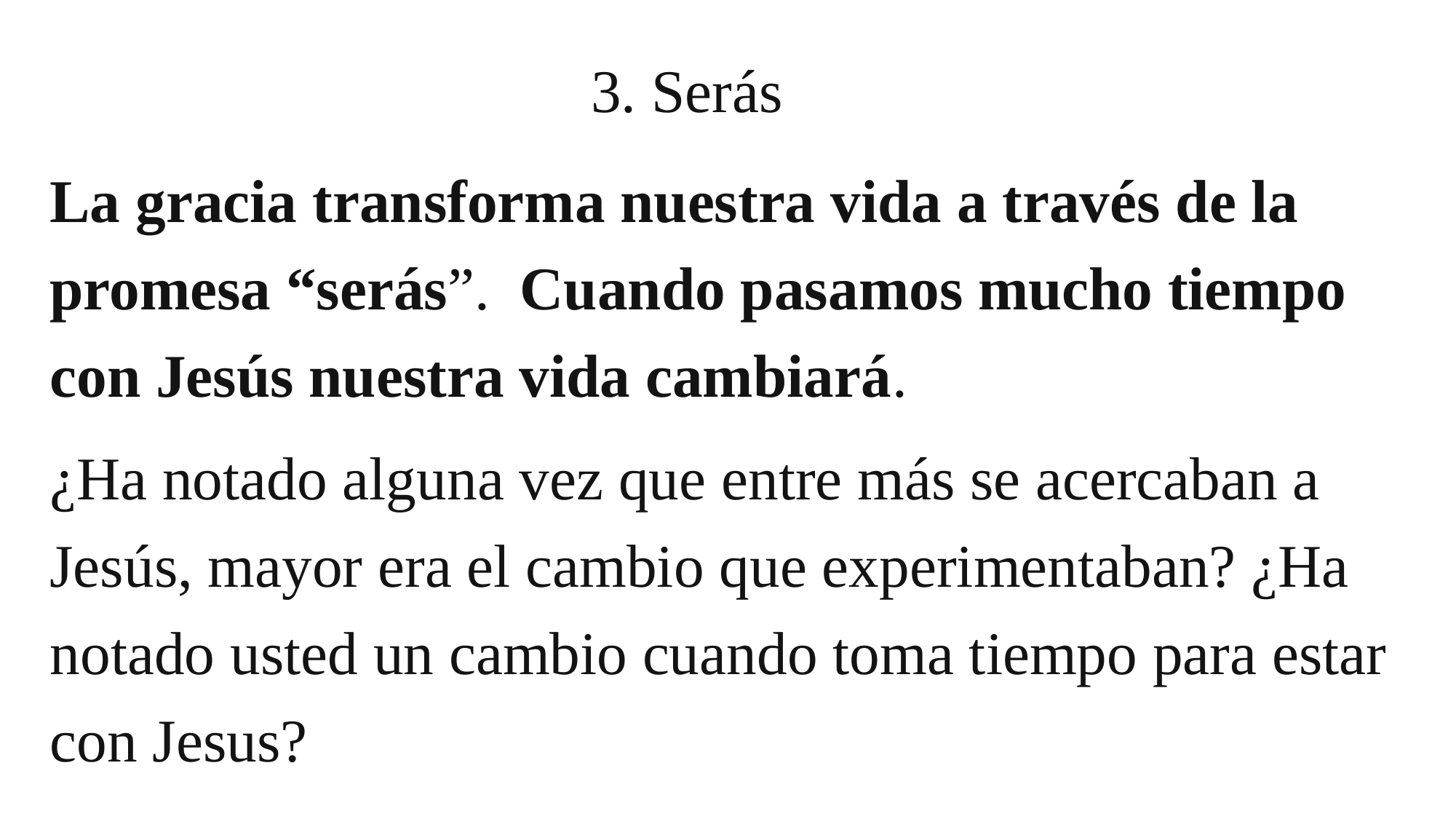

# 3. Serás
La gracia transforma nuestra vida a través de la promesa “serás”.  Cuando pasamos mucho tiempo con Jesús nuestra vida cambiará.
¿Ha notado alguna vez que entre más se acercaban a Jesús, mayor era el cambio que experimentaban? ¿Ha notado usted un cambio cuando toma tiempo para estar con Jesus?